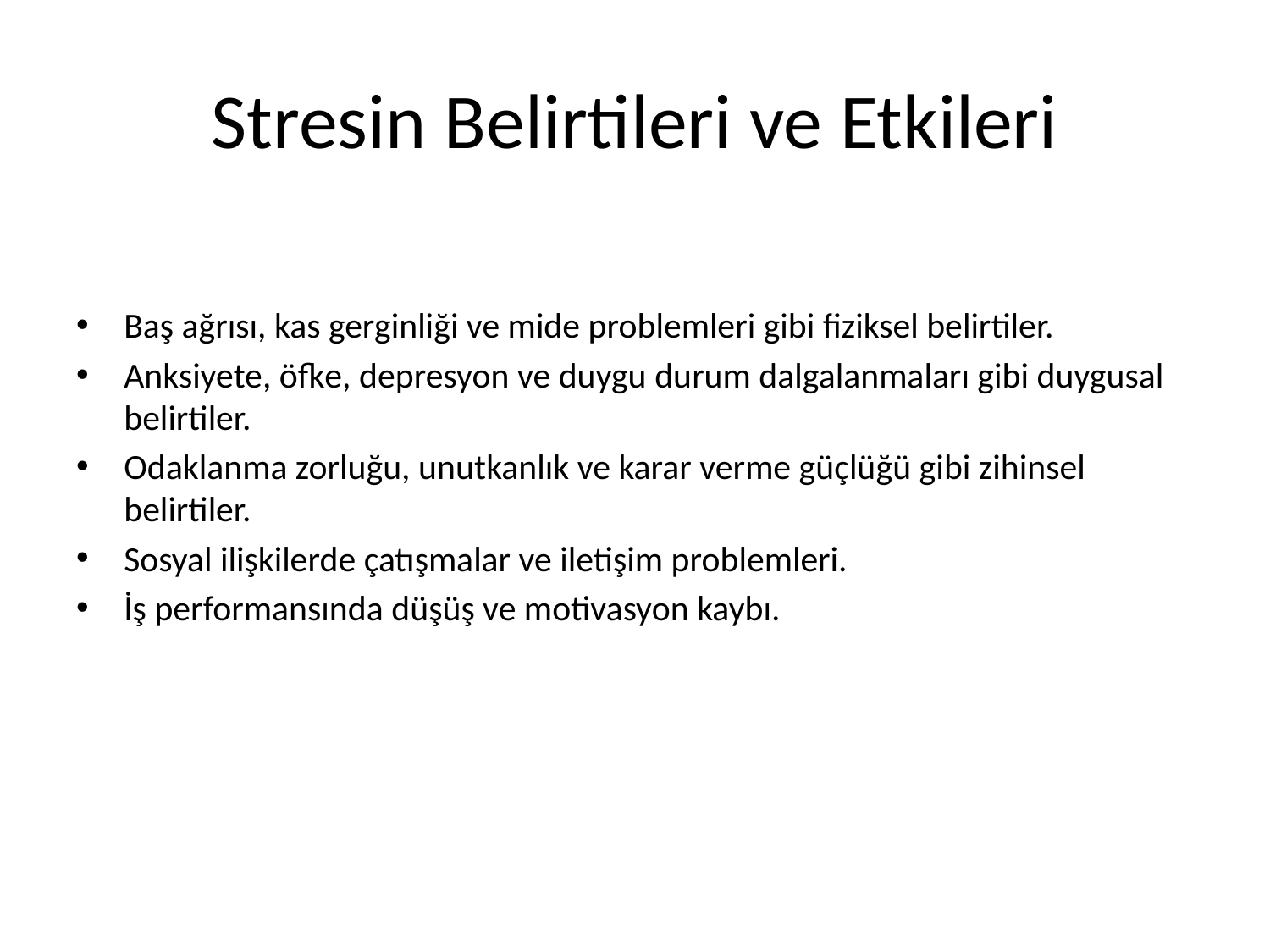

# Stresin Belirtileri ve Etkileri

Baş ağrısı, kas gerginliği ve mide problemleri gibi fiziksel belirtiler.
Anksiyete, öfke, depresyon ve duygu durum dalgalanmaları gibi duygusal belirtiler.
Odaklanma zorluğu, unutkanlık ve karar verme güçlüğü gibi zihinsel belirtiler.
Sosyal ilişkilerde çatışmalar ve iletişim problemleri.
İş performansında düşüş ve motivasyon kaybı.